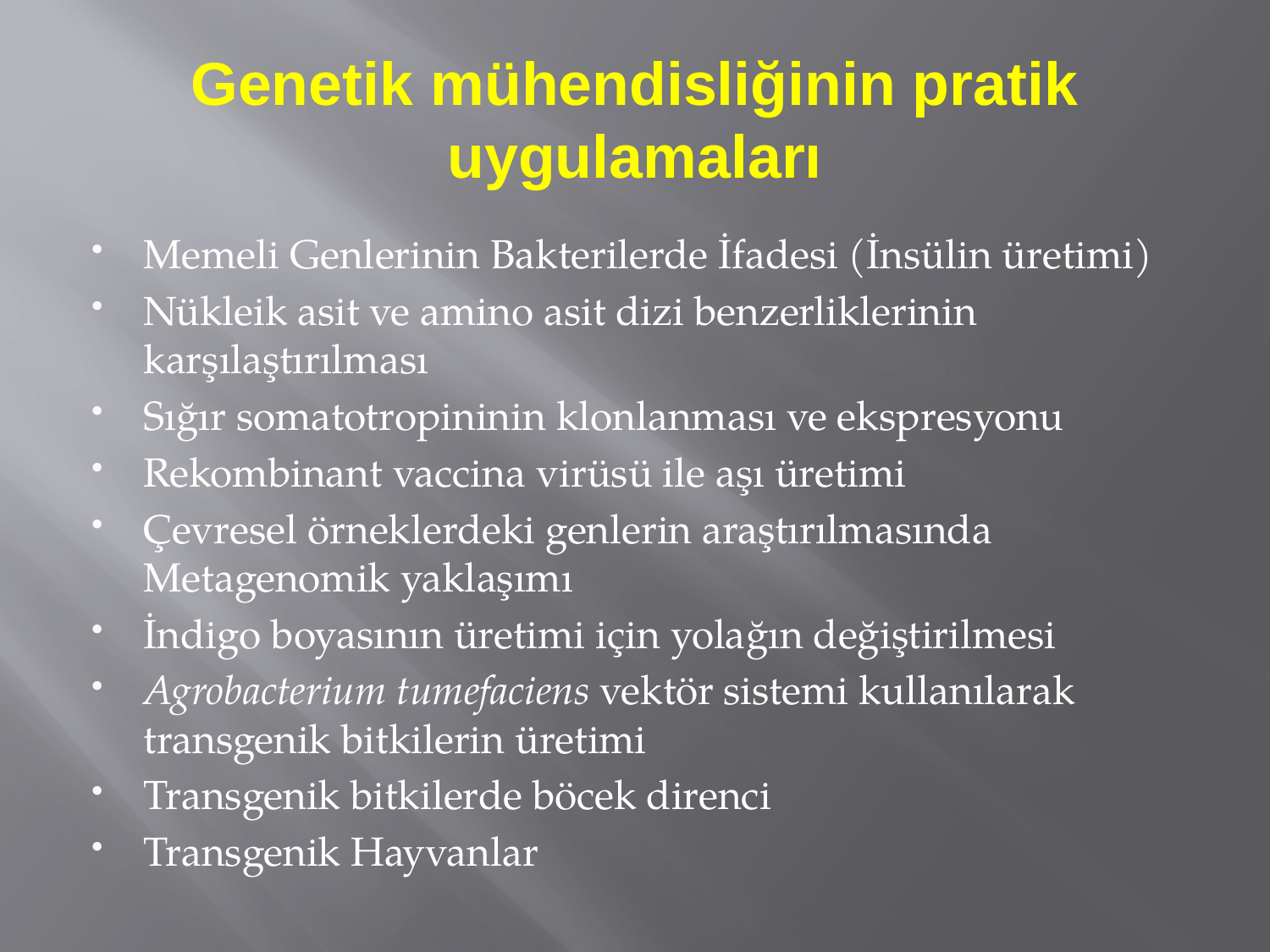

# Genetik mühendisliğinin pratik uygulamaları
Memeli Genlerinin Bakterilerde İfadesi (İnsülin üretimi)
Nükleik asit ve amino asit dizi benzerliklerinin karşılaştırılması
Sığır somatotropininin klonlanması ve ekspresyonu
Rekombinant vaccina virüsü ile aşı üretimi
Çevresel örneklerdeki genlerin araştırılmasında Metagenomik yaklaşımı
İndigo boyasının üretimi için yolağın değiştirilmesi
Agrobacterium tumefaciens vektör sistemi kullanılarak transgenik bitkilerin üretimi
Transgenik bitkilerde böcek direnci
Transgenik Hayvanlar